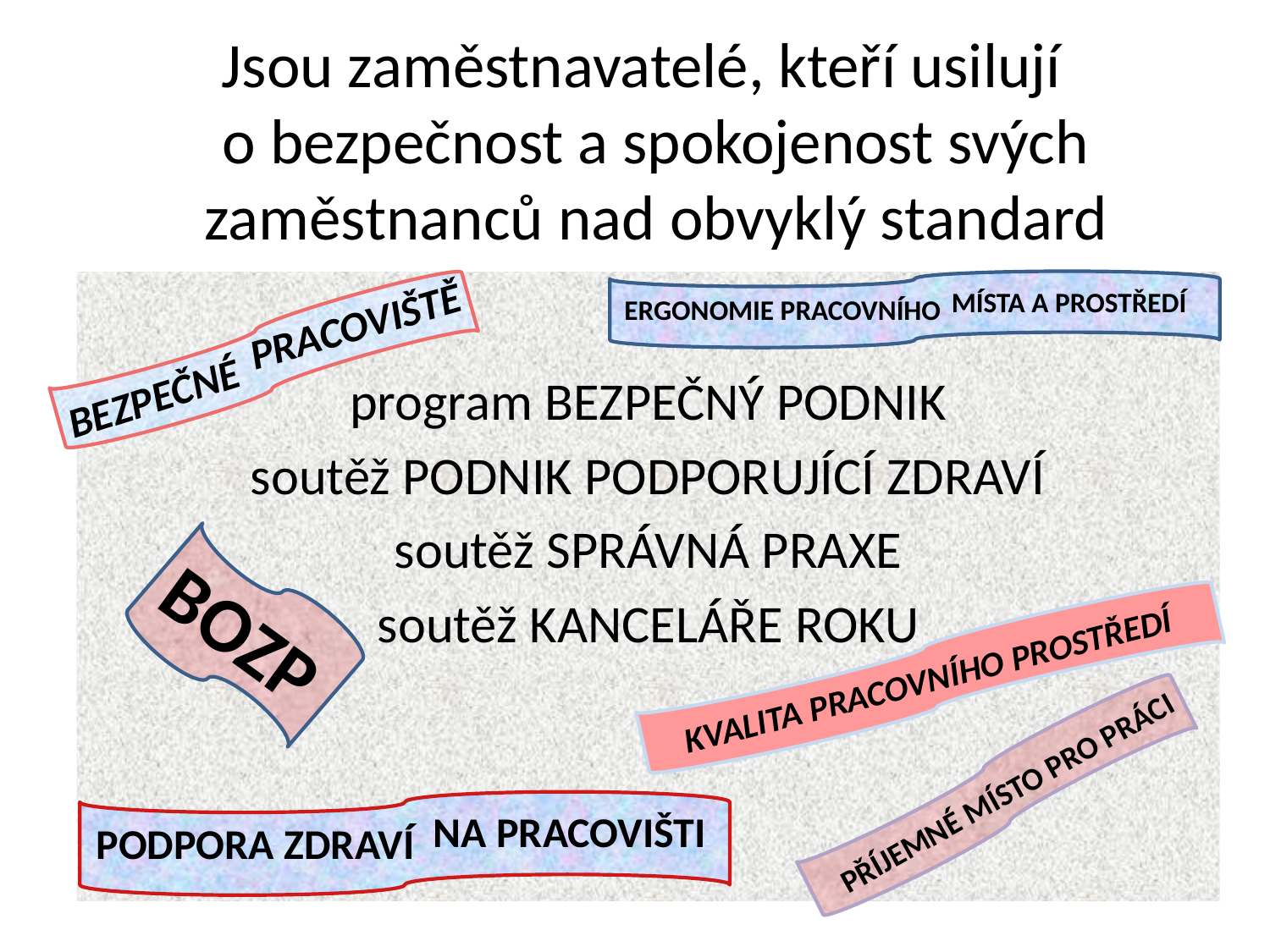

Jsou zaměstnavatelé, kteří usilují
o bezpečnost a spokojenost svých zaměstnanců nad obvyklý standard

program Bezpečný podnik
soutěž Podnik podporující zdraví
soutěž správná praxe
soutěž Kanceláře roku

místa a prostředí
Ergonomie pracovního
pracoviště

Bezpečné

BOZP

Kvalita pracovního prostředí

Příjemné místo pro práci

na pracovišti
podpora zdraví